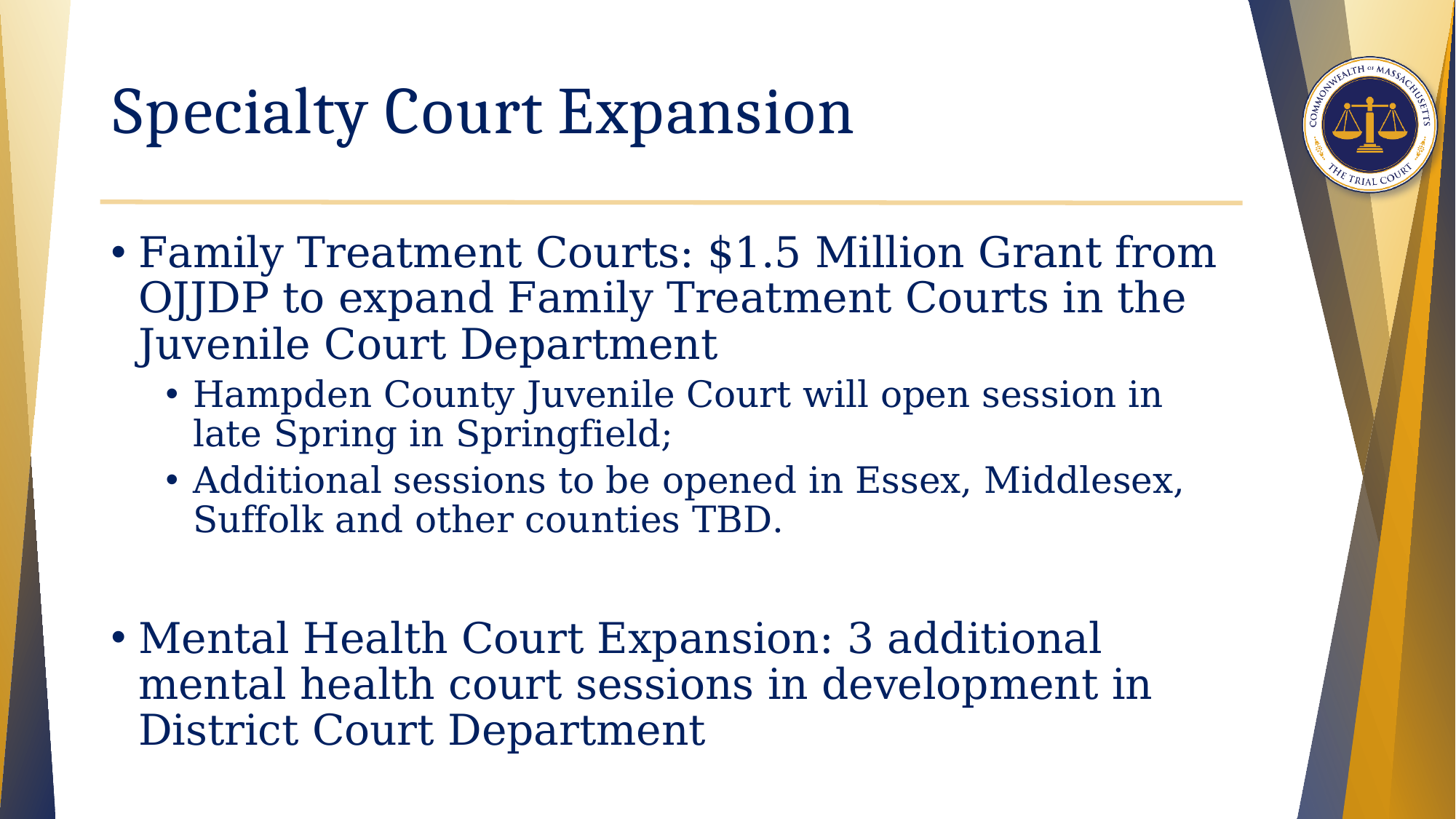

# Specialty Court Expansion
Family Treatment Courts: $1.5 Million Grant from OJJDP to expand Family Treatment Courts in the Juvenile Court Department
Hampden County Juvenile Court will open session in late Spring in Springfield;
Additional sessions to be opened in Essex, Middlesex, Suffolk and other counties TBD.

Mental Health Court Expansion: 3 additional mental health court sessions in development in District Court Department